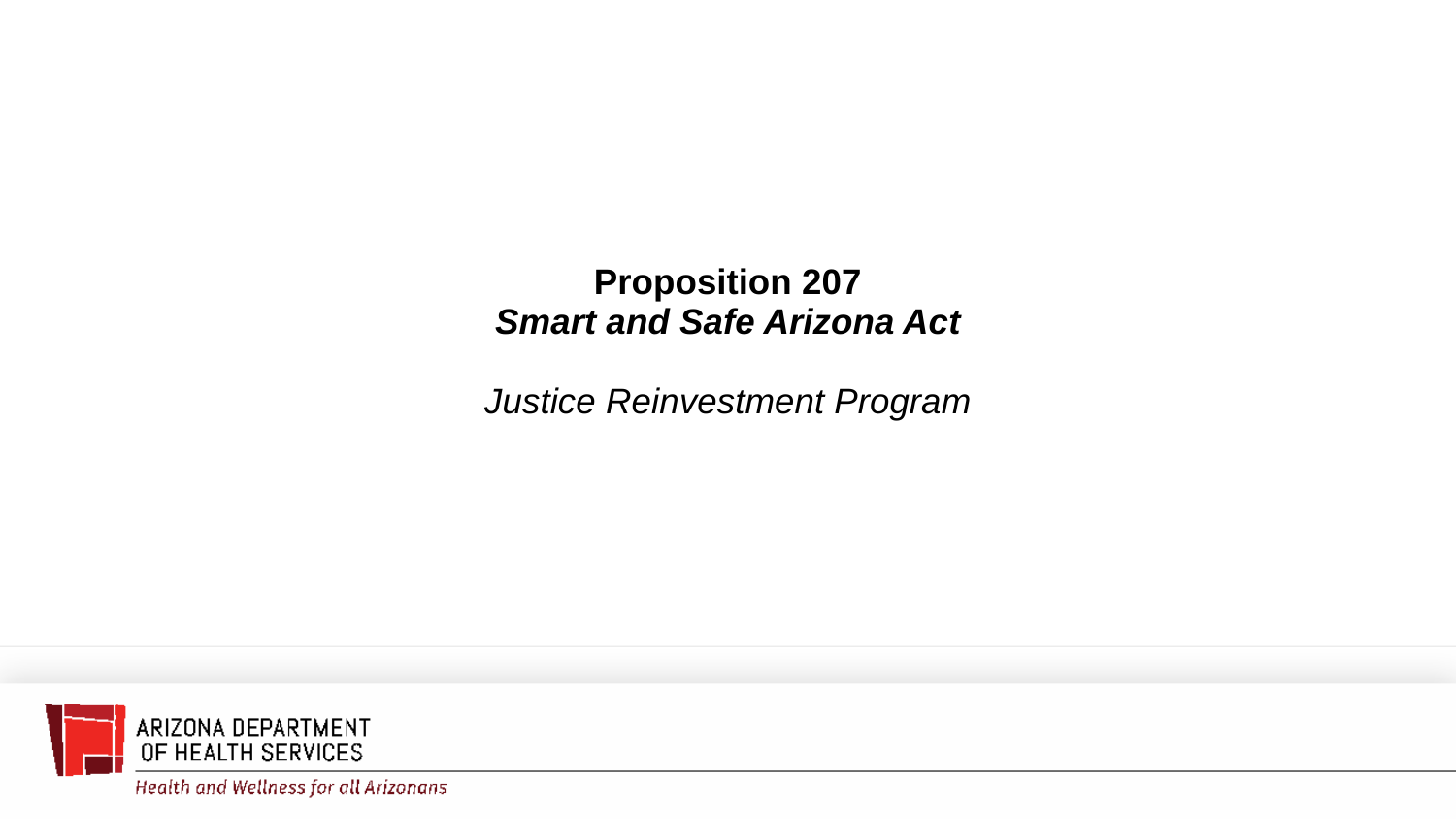

# Proposition 207
Smart and Safe Arizona Act

Justice Reinvestment Program